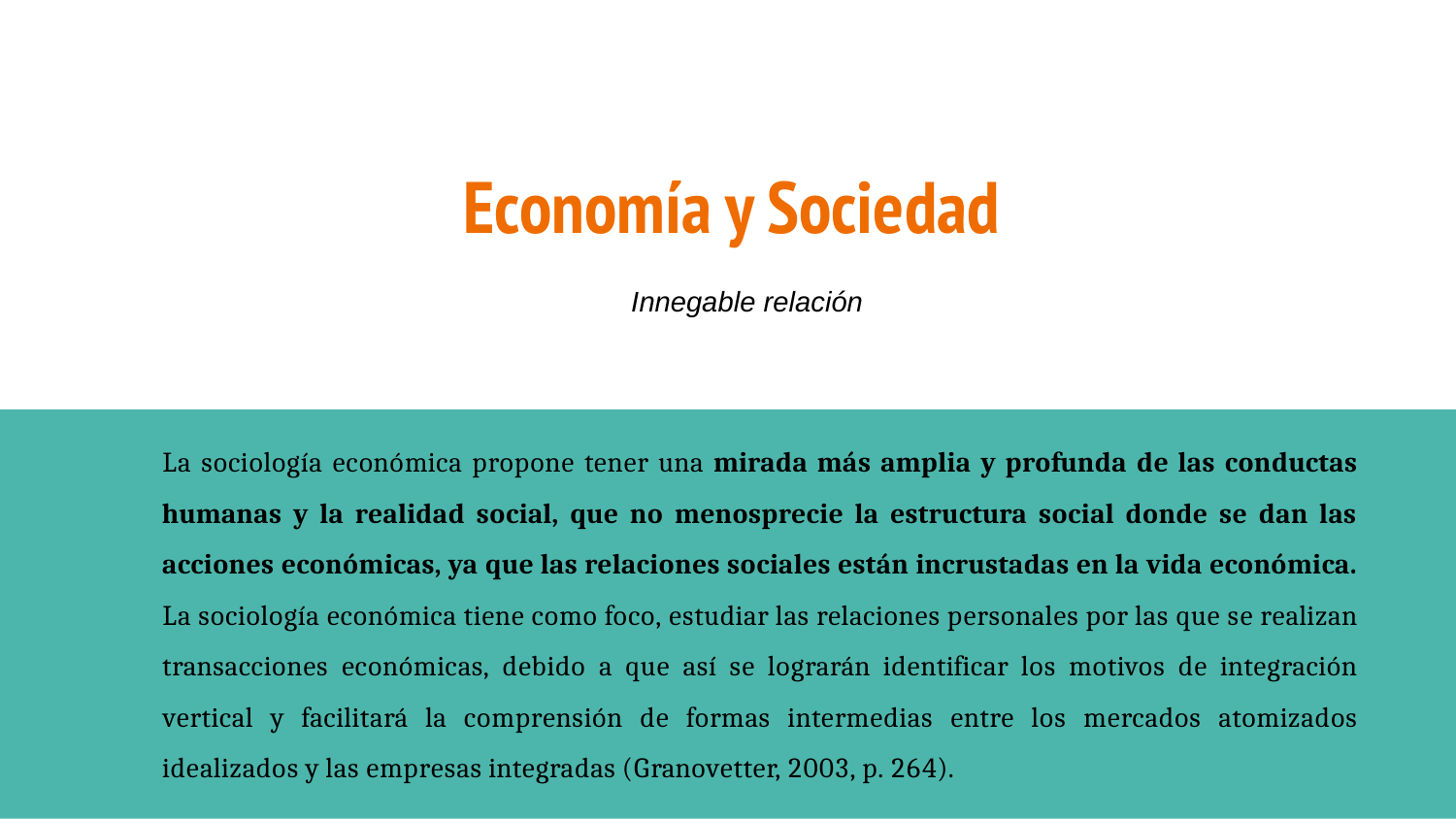

# Economía y Sociedad
Innegable relación
La sociología económica propone tener una mirada más amplia y profunda de las conductas humanas y la realidad social, que no menosprecie la estructura social donde se dan las acciones económicas, ya que las relaciones sociales están incrustadas en la vida económica. La sociología económica tiene como foco, estudiar las relaciones personales por las que se realizan transacciones económicas, debido a que así se lograrán identificar los motivos de integración vertical y facilitará la comprensión de formas intermedias entre los mercados atomizados idealizados y las empresas integradas (Granovetter, 2003, p. 264).